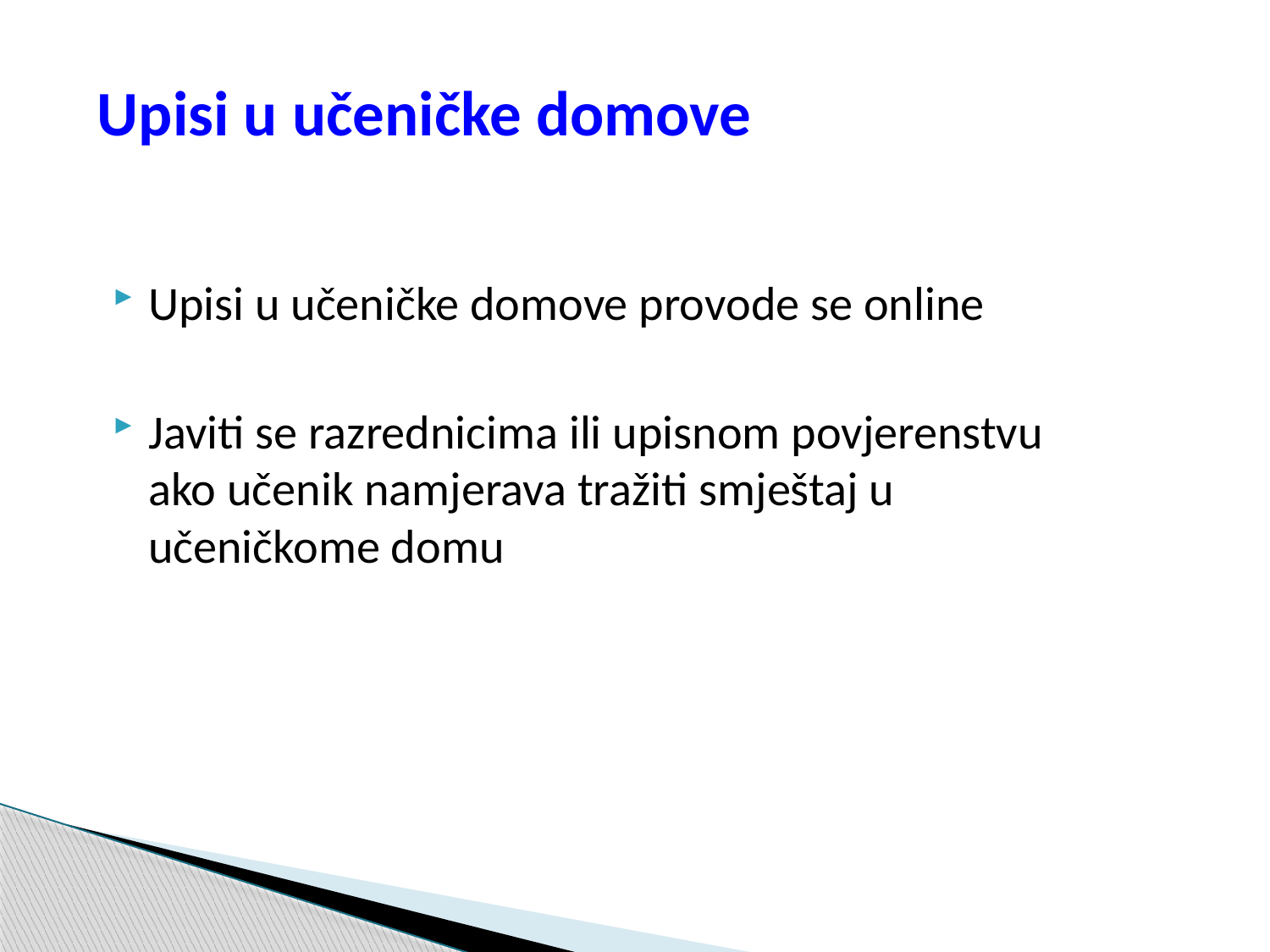

Upisi u učeničke domove
Upisi u učeničke domove provode se online

Javiti se razrednicima ili upisnom povjerenstvu ako učenik namjerava tražiti smještaj u učeničkome domu